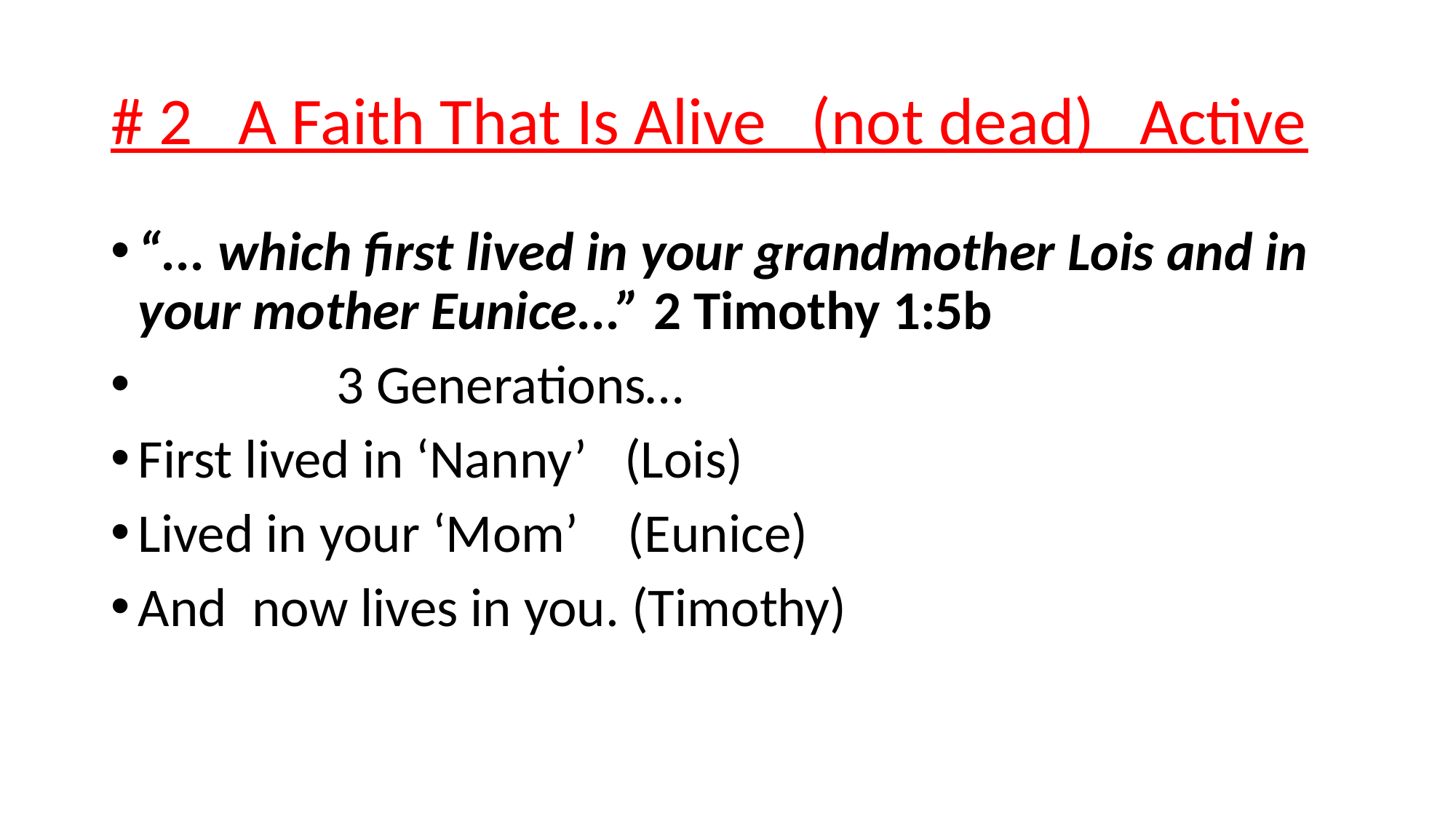

# # 2   A Faith That Is Alive   (not dead)   Active
“... which first lived in your grandmother Lois and in your mother Eunice...” 2 Timothy 1:5b
                3 Generations…
First lived in ‘Nanny’   (Lois)
Lived in your ‘Mom’    (Eunice)
And  now lives in you. (Timothy)